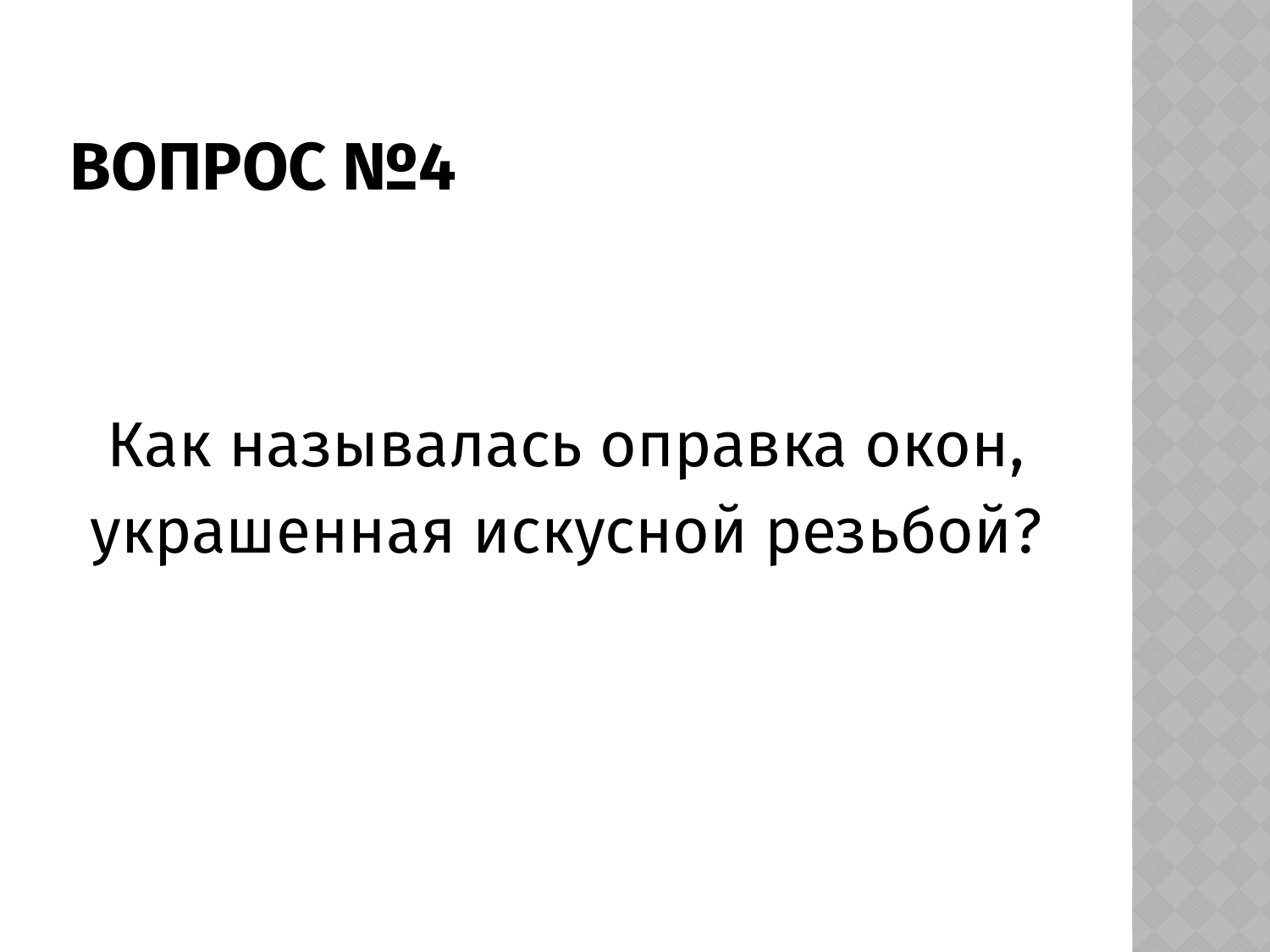

# Вопрос №4

Как называлась оправка окон,
украшенная искусной резьбой?